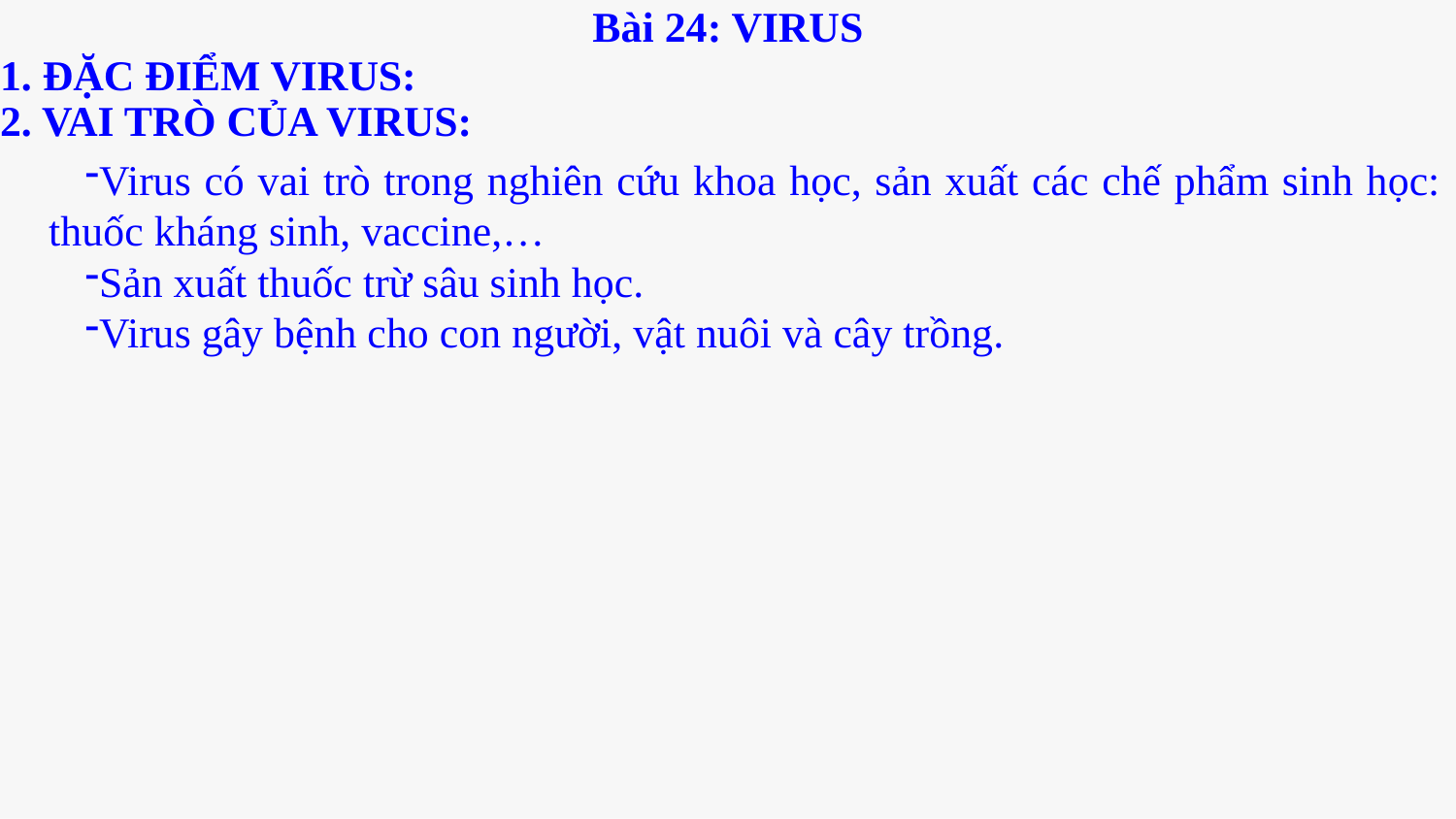

Bài 24: VIRUS
1. ĐẶC ĐIỂM VIRUS:
2. VAI TRÒ CỦA VIRUS:
Virus có vai trò trong nghiên cứu khoa học, sản xuất các chế phẩm sinh học: thuốc kháng sinh, vaccine,…
Sản xuất thuốc trừ sâu sinh học.
Virus gây bệnh cho con người, vật nuôi và cây trồng.